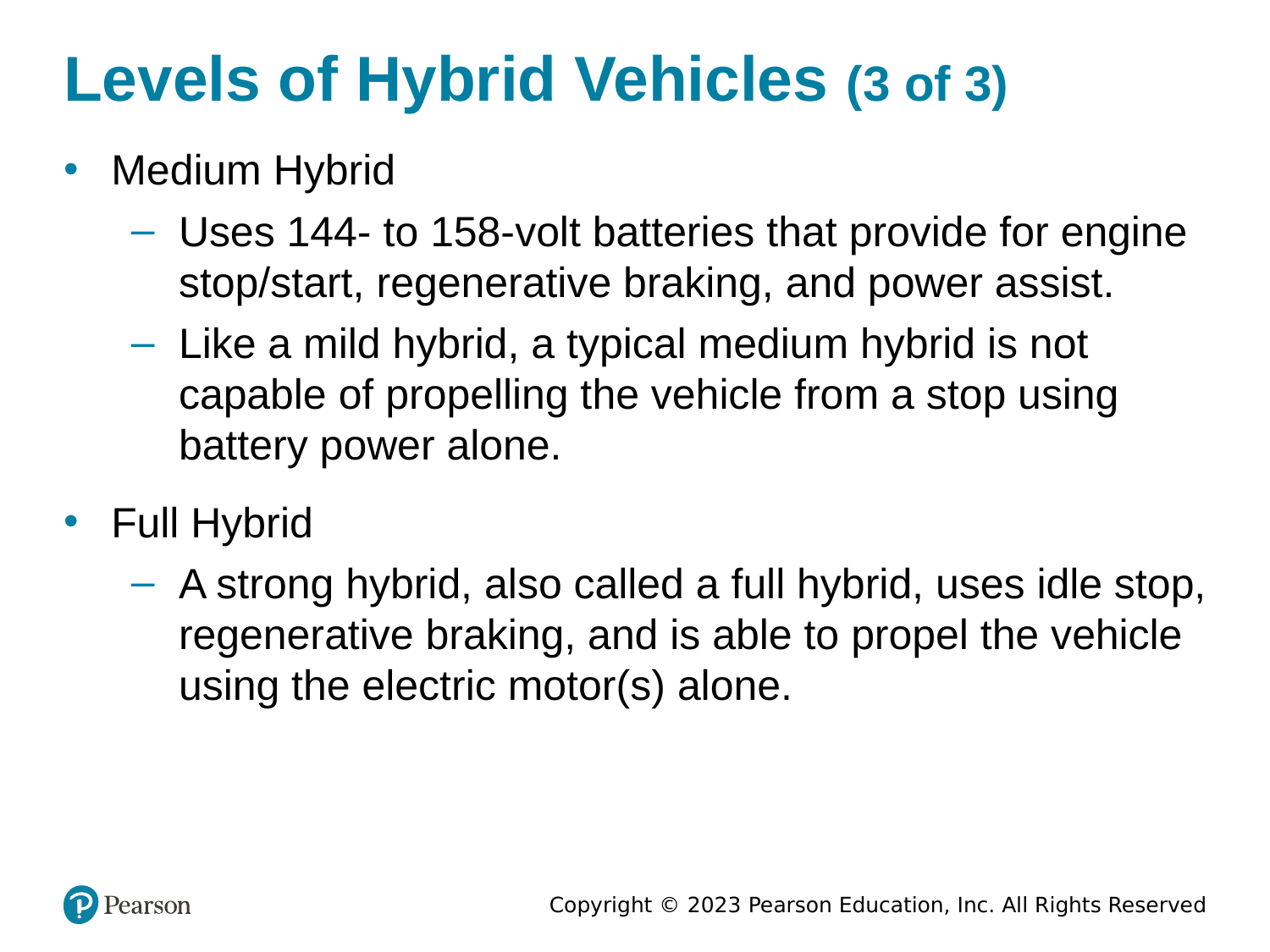

# Levels of Hybrid Vehicles (3 of 3)
Medium Hybrid
Uses 144- to 158-volt batteries that provide for engine stop/start, regenerative braking, and power assist.
Like a mild hybrid, a typical medium hybrid is not capable of propelling the vehicle from a stop using battery power alone.
Full Hybrid
A strong hybrid, also called a full hybrid, uses idle stop, regenerative braking, and is able to propel the vehicle using the electric motor(s) alone.